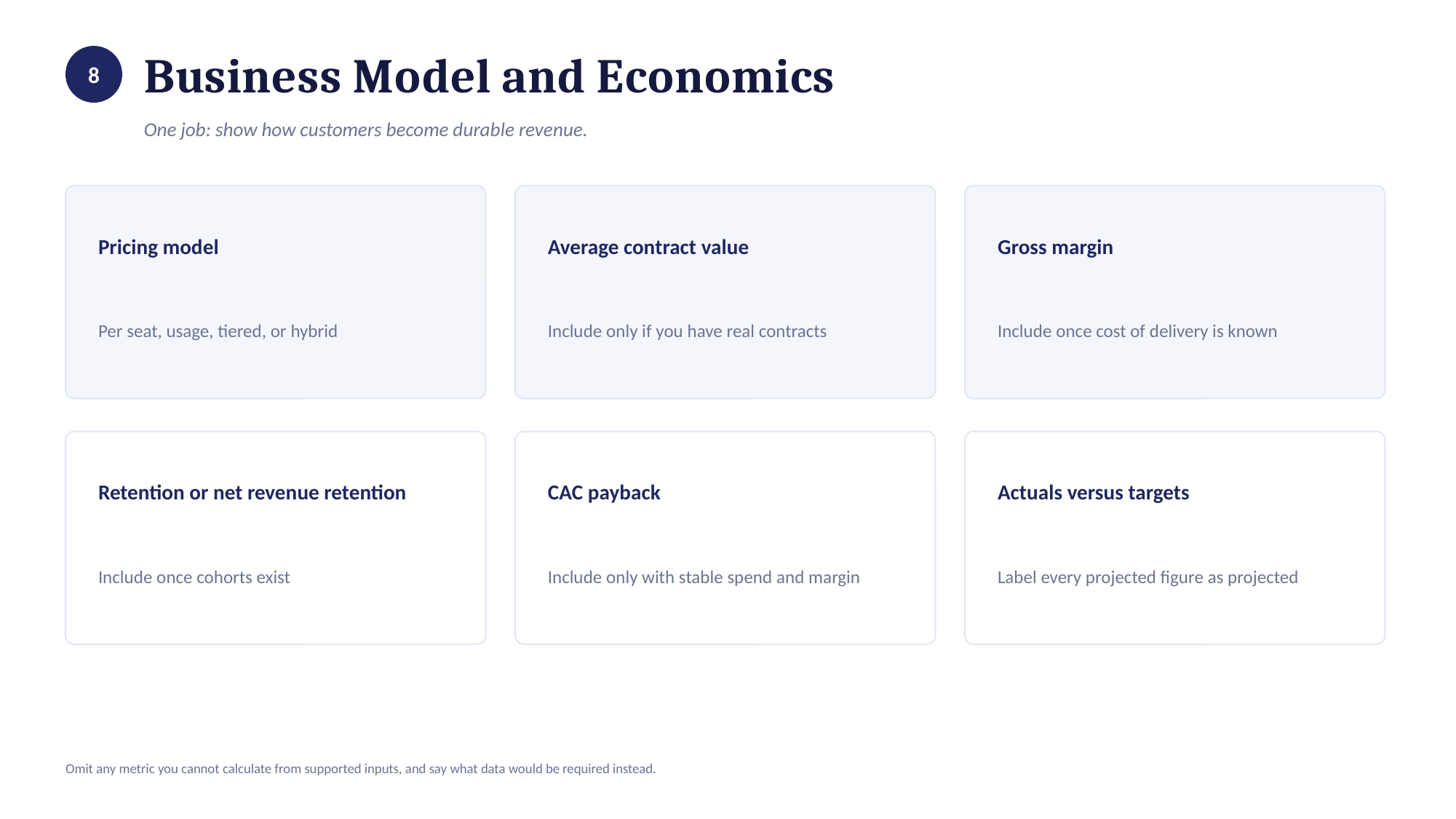

Business Model and Economics

8
One job: show how customers become durable revenue.

Pricing model
Average contract value
Gross margin
Per seat, usage, tiered, or hybrid
Include only if you have real contracts
Include once cost of delivery is known

Retention or net revenue retention
CAC payback
Actuals versus targets
Include once cohorts exist
Include only with stable spend and margin
Label every projected figure as projected
Omit any metric you cannot calculate from supported inputs, and say what data would be required instead.